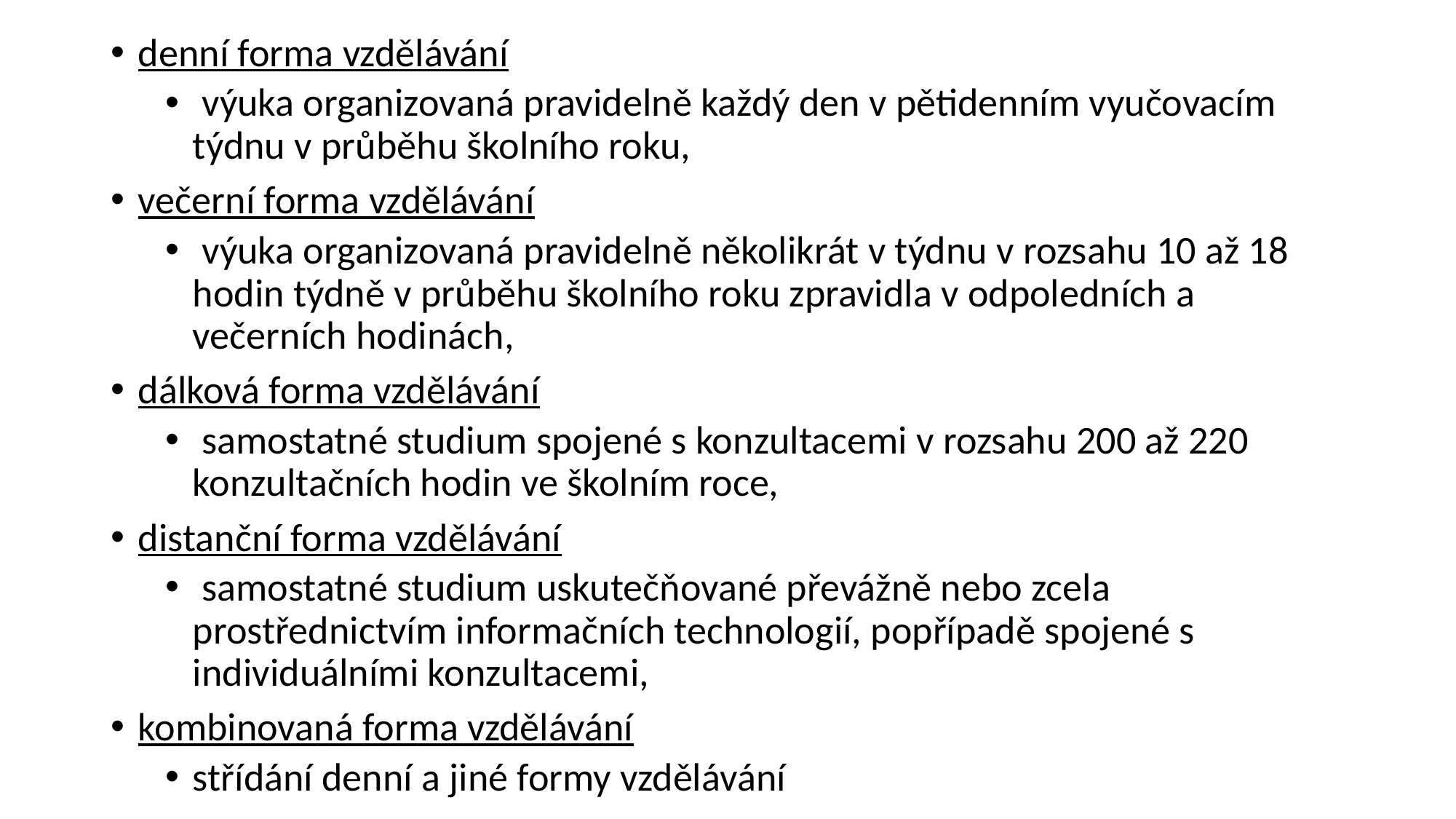

denní forma vzdělávání
 výuka organizovaná pravidelně každý den v pětidenním vyučovacím týdnu v průběhu školního roku,
večerní forma vzdělávání
 výuka organizovaná pravidelně několikrát v týdnu v rozsahu 10 až 18 hodin týdně v průběhu školního roku zpravidla v odpoledních a večerních hodinách,
dálková forma vzdělávání
 samostatné studium spojené s konzultacemi v rozsahu 200 až 220 konzultačních hodin ve školním roce,
distanční forma vzdělávání
 samostatné studium uskutečňované převážně nebo zcela prostřednictvím informačních technologií, popřípadě spojené s individuálními konzultacemi,
kombinovaná forma vzdělávání
střídání denní a jiné formy vzdělávání
#